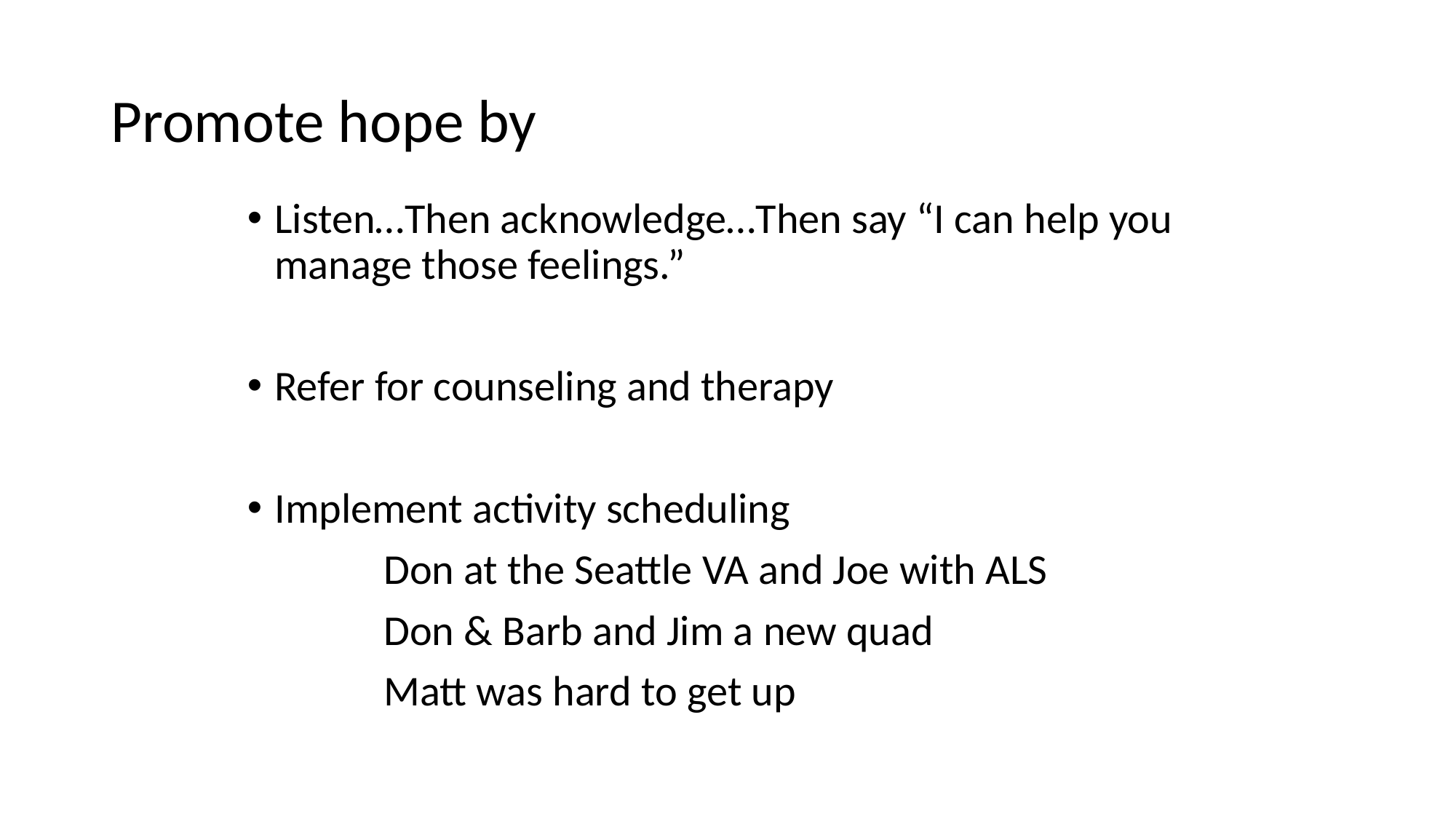

# Promote hope by
Listen…Then acknowledge…Then say “I can help you manage those feelings.”

Refer for counseling and therapy

Implement activity scheduling
		Don at the Seattle VA and Joe with ALS
		Don & Barb and Jim a new quad
		Matt was hard to get up